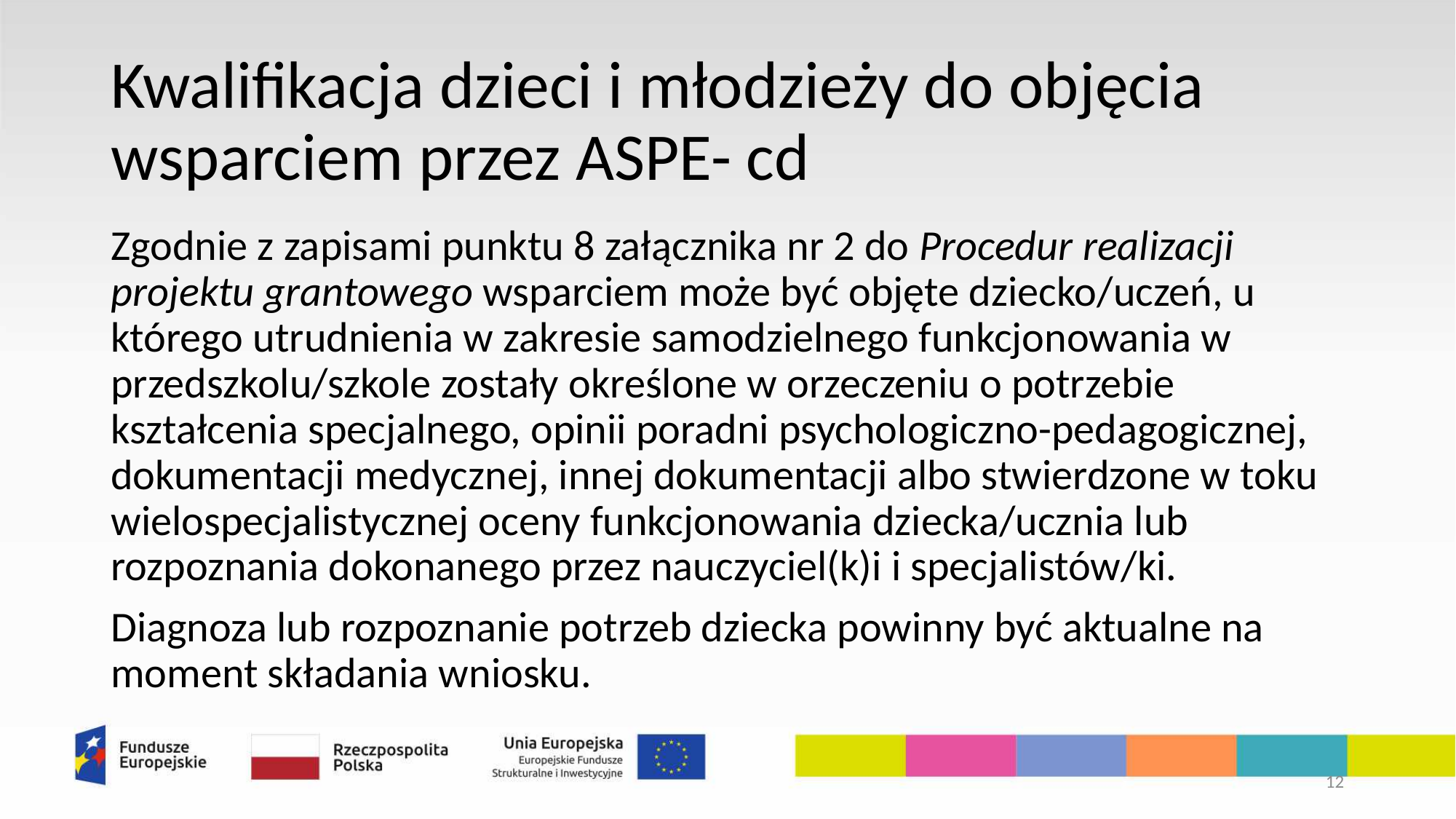

# Kwalifikacja dzieci i młodzieży do objęcia wsparciem przez ASPE- cd
Zgodnie z zapisami punktu 8 załącznika nr 2 do Procedur realizacji projektu grantowego wsparciem może być objęte dziecko/uczeń, u którego utrudnienia w zakresie samodzielnego funkcjonowania w przedszkolu/szkole zostały określone w orzeczeniu o potrzebie kształcenia specjalnego, opinii poradni psychologiczno-pedagogicznej, dokumentacji medycznej, innej dokumentacji albo stwierdzone w toku wielospecjalistycznej oceny funkcjonowania dziecka/ucznia lub rozpoznania dokonanego przez nauczyciel(k)i i specjalistów/ki.
Diagnoza lub rozpoznanie potrzeb dziecka powinny być aktualne na moment składania wniosku.

12